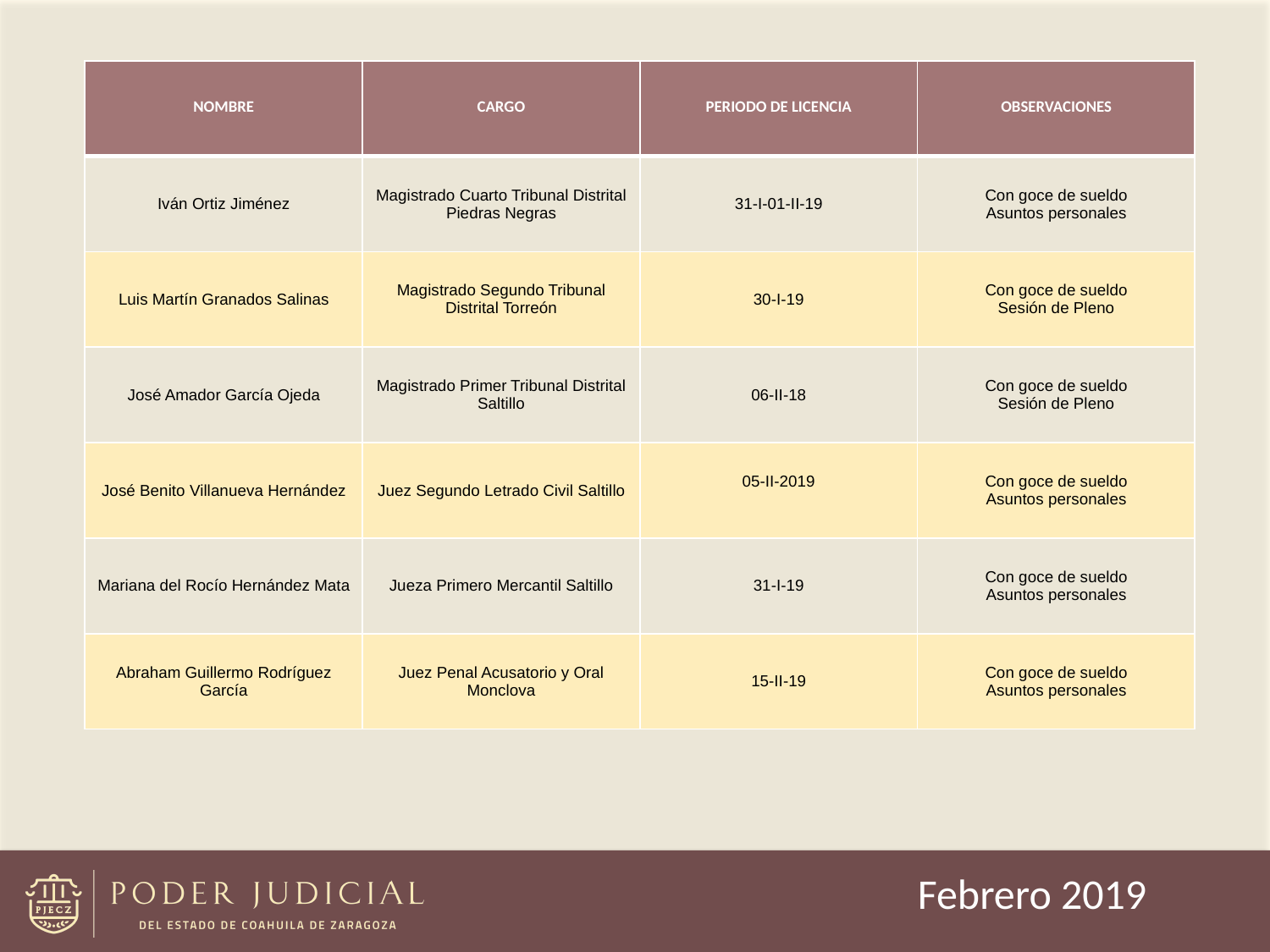

| NOMBRE | CARGO | PERIODO DE LICENCIA | OBSERVACIONES |
| --- | --- | --- | --- |
| Iván Ortiz Jiménez | Magistrado Cuarto Tribunal Distrital Piedras Negras | 31-I-01-II-19 | Con goce de sueldo Asuntos personales |
| Luis Martín Granados Salinas | Magistrado Segundo Tribunal Distrital Torreón | 30-I-19 | Con goce de sueldo Sesión de Pleno |
| José Amador García Ojeda | Magistrado Primer Tribunal Distrital Saltillo | 06-II-18 | Con goce de sueldo Sesión de Pleno |
| José Benito Villanueva Hernández | Juez Segundo Letrado Civil Saltillo | 05-II-2019 | Con goce de sueldo Asuntos personales |
| Mariana del Rocío Hernández Mata | Jueza Primero Mercantil Saltillo | 31-I-19 | Con goce de sueldo Asuntos personales |
| Abraham Guillermo Rodríguez García | Juez Penal Acusatorio y Oral Monclova | 15-II-19 | Con goce de sueldo Asuntos personales |
Febrero 2019